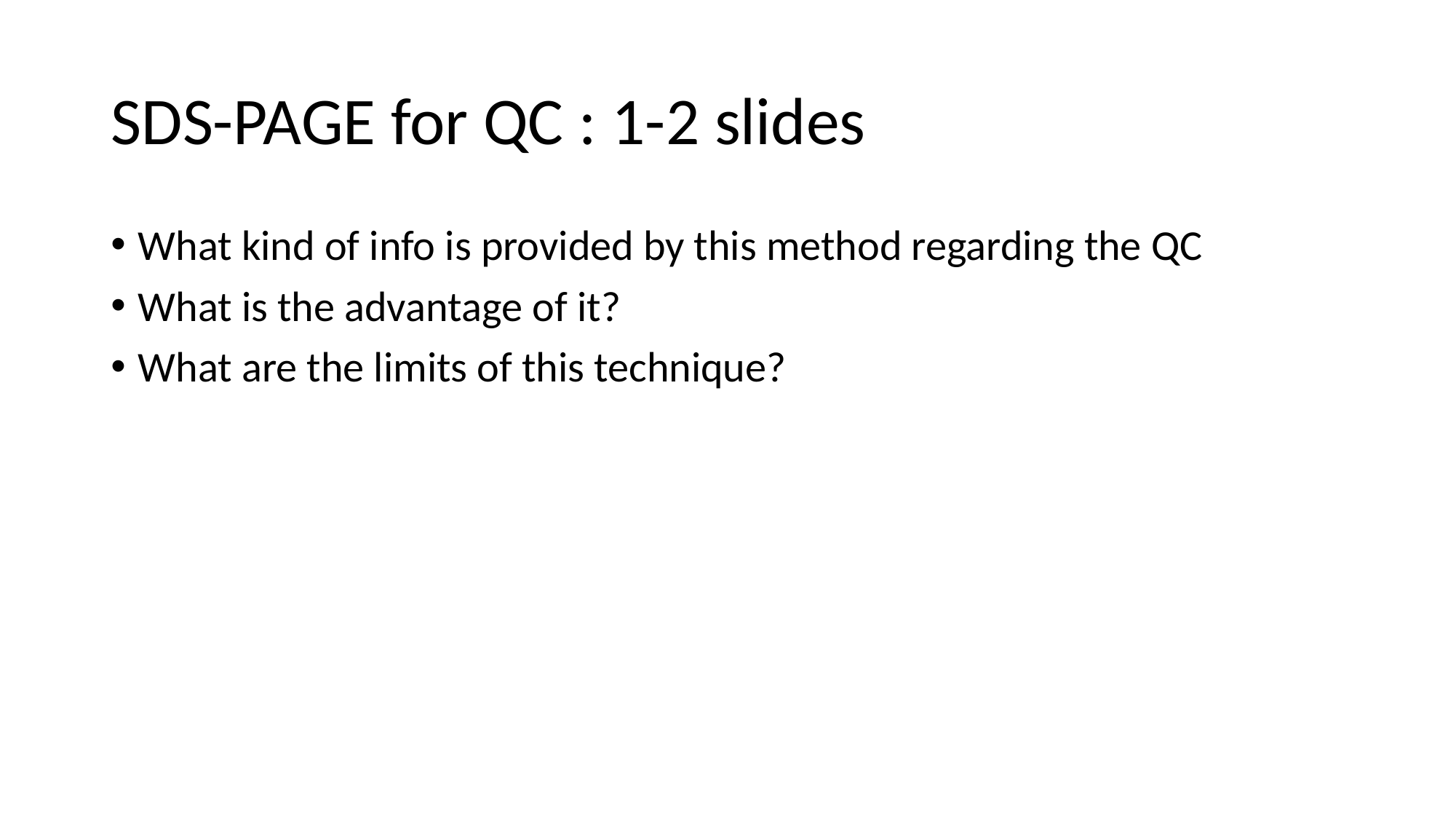

# SDS-PAGE for QC : 1-2 slides
What kind of info is provided by this method regarding the QC
What is the advantage of it?
What are the limits of this technique?